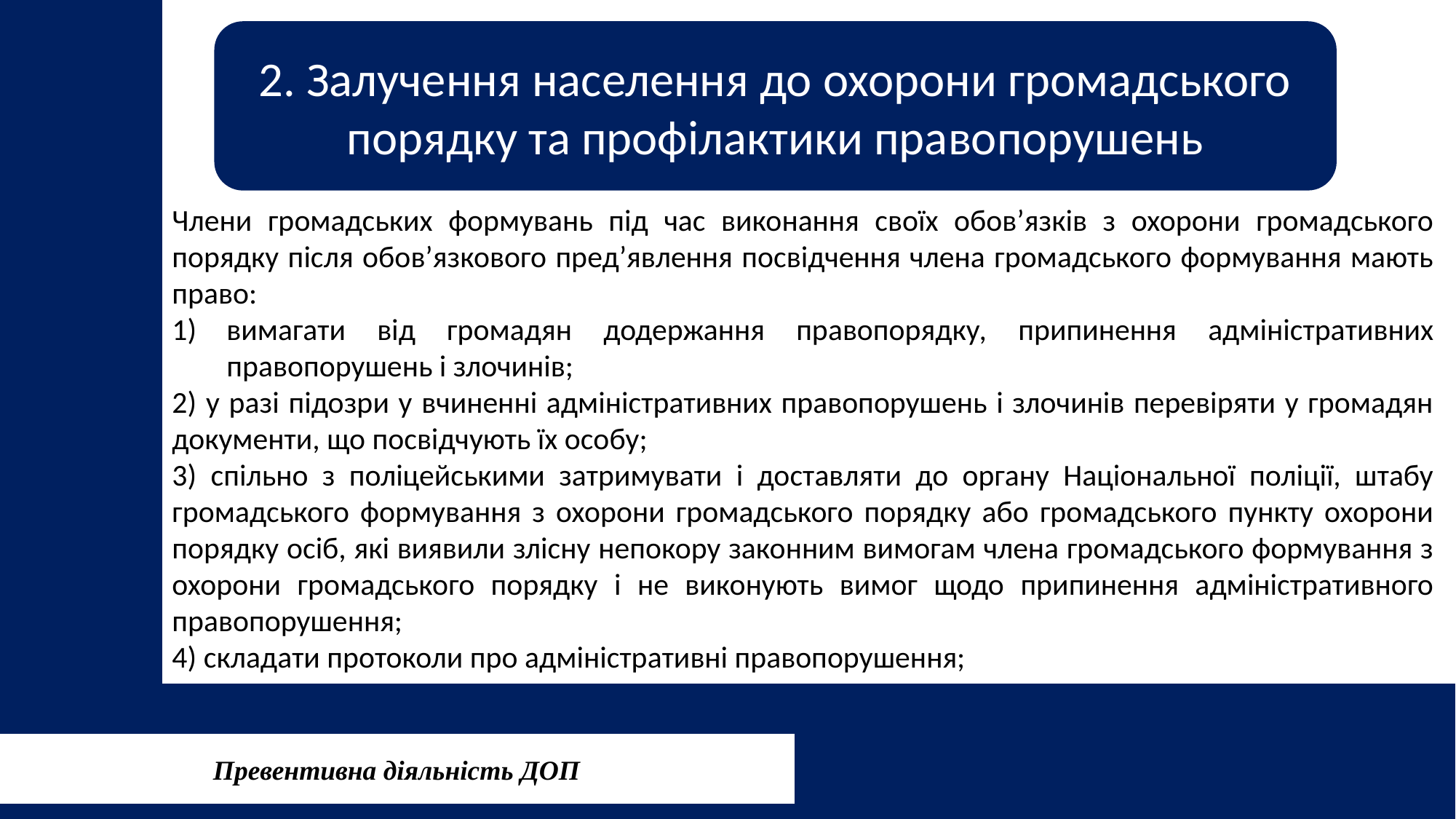

2. Залучення населення до охорони громадського порядку та профілактики правопорушень
Члени громадських формувань під час виконання своїх обов’язків з охорони громадського порядку після обов’язкового пред’явлення посвідчення члена громадського формування мають право:
вимагати від громадян додержання правопорядку, припинення адміністративних правопорушень і злочинів;
2) у разі підозри у вчиненні адміністративних правопорушень і злочинів перевіряти у громадян документи, що посвідчують їх особу;
3) спільно з поліцейськими затримувати і доставляти до органу Національної поліції, штабу громадського формування з охорони громадського порядку або громадського пункту охорони порядку осіб, які виявили злісну непокору законним вимогам члена громадського формування з охорони громадського порядку і не виконують вимог щодо припинення адміністративного правопорушення;
4) складати протоколи про адміністративні правопорушення;

Превентивна діяльність ДОП